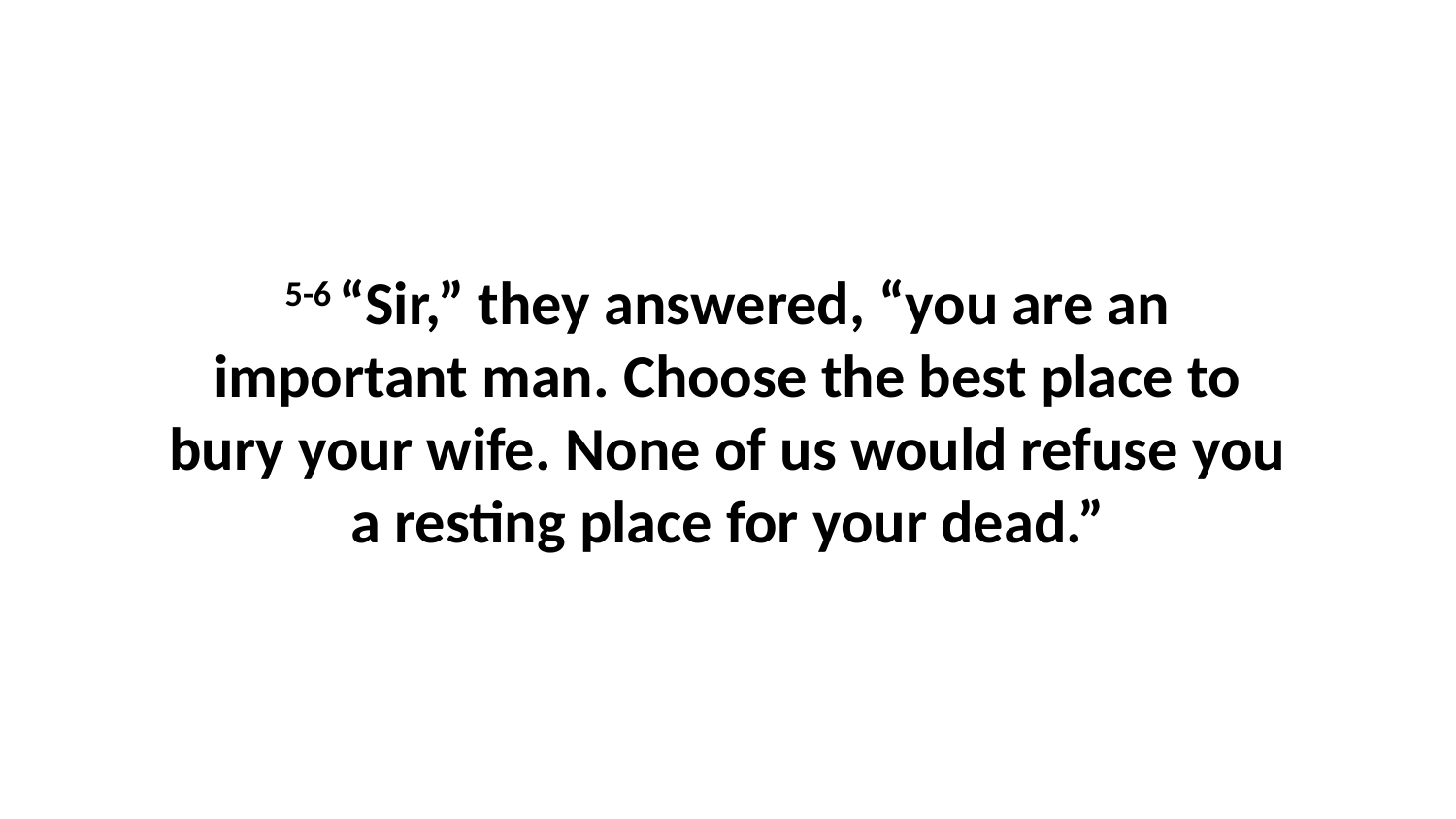

5-6 “Sir,” they answered, “you are an important man. Choose the best place to bury your wife. None of us would refuse you a resting place for your dead.”